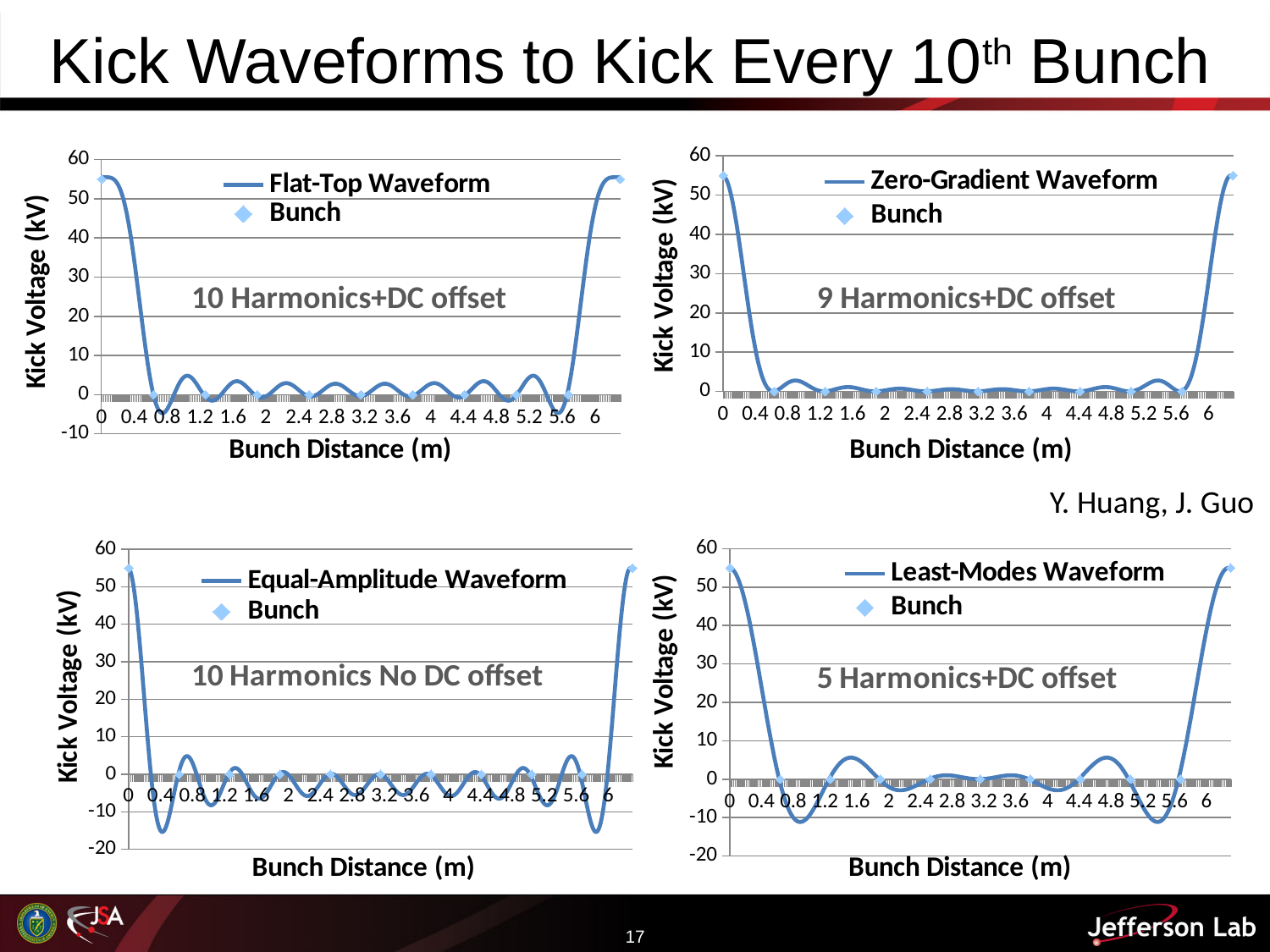

# Kick Waveforms to Kick Every 10th Bunch

[unsupported chart]

### Chart

| Category | Flat-Top Waveform | Bunch |
|---|---|---|
| 0 | 55.508 | 55.0 |
| 0.01 | 55.5086636981301 | None |
| 0.02 | 55.5104594553289 | None |
| 0.03 | 55.51280339604934 | None |
| 0.04 | 55.51472949379566 | None |
| 0.05 | 55.5149001480878 | None |
| 0.06 | 55.51162084859259 | None |
| 7.0000000000000007E-2 | 55.50285878444811 | None |
| 0.08 | 55.48626521856242 | None |
| 0.09 | 55.4592014101452 | None |
| 0.1 | 55.41876783426439 | None |
| 0.11 | 55.36183641514152 | None |
| 0.12 | 55.28508546051775 | None |
| 0.13 | 55.18503695800715 | None |
| 0.14000000000000001 | 55.05809587116876 | None |
| 0.15 | 54.9005910532794 | None |
| 0.16 | 54.70881738067755 | None |
| 0.17 | 54.47907869521433 | None |
| 0.18 | 54.20773113692087 | None |
| 0.19 | 53.89122644354416 | None |
| 0.2 | 53.52615479318432 | None |
| 0.21 | 53.10928676985274 | None |
| 0.22 | 52.63761403937092 | None |
| 0.23 | 52.1083883345292 | None |
| 0.24 | 51.51915836374732 | None |
| 0.25 | 50.86780427645935 | None |
| 0.26 | 50.15256934090938 | None |
| 0.27 | 49.37208851578249 | None |
| 0.28000000000000003 | 48.5254136258556 | None |
| 0.28999999999999998 | 47.61203488336624 | None |
| 0.3 | 46.63189853077164 | None |
| 0.31 | 45.58542041666519 | None |
| 0.32 | 44.47349535451828 | None |
| 0.33 | 43.29750215323433 | None |
| 0.34 | 42.05930424889205 | None |
| 0.35 | 40.761245908118 | None |
| 0.36 | 39.40614401488501 | None |
| 0.37 | 37.99727549379136 | None |
| 0.38 | 36.53836046364422 | None |
| 0.39 | 35.03354125506996 | None |
| 0.4 | 33.48735746452593 | None |
| 0.41 | 31.90471725413092 | None |
| 0.42 | 30.29086514181563 | None |
| 0.43 | 28.65134655909565 | None |
| 0.44 | 26.9919694839787 | None |
| 0.45 | 25.3187634838507 | None |
| 0.46 | 23.63793652739543 | None |
| 0.47 | 21.95582994545844 | None |
| 0.48 | 20.27887193807878 | None |
| 0.49 | 18.61353003852512 | None |
| 0.5 | 16.96626295495869 | None |
| 0.51 | 15.3434722162219 | None |
| 0.52 | 13.7514540501661 | None |
| 0.53 | 12.19635192087301 | None |
| 0.54 | 10.68411014511842 | None |
| 0.55000000000000004 | 9.220428998534661 | None |
| 0.56000000000000005 | 7.810721708251871 | None |
| 0.56999999999999995 | 6.460073711468647 | None |
| 0.57999999999999996 | 5.173204538592246 | None |
| 0.59 | 3.954432655497674 | None |
| 0.6 | 2.807643572313906 | None |
| 0.61 | 1.736261496218213 | None |
| 0.62 | 0.743224773288566 | None |
| 0.63 | -0.169034670160002 | 0.0 |
| 0.64 | -0.998607712816938 | None |
| 0.65 | -1.744120114264666 | None |
| 0.66 | -2.404740184749246 | None |
| 0.67 | -2.980181992025022 | None |
| 0.68 | -3.470704088836197 | None |
| 0.69 | -3.877103785005775 | None |
| 0.7 | -4.200707028167693 | None |
| 0.71 | -4.443353996528908 | None |
| 0.72 | -4.607380545317779 | None |
| 0.73 | -4.695595685410351 | None |
| 0.74 | -4.711255307686317 | None |
| 0.75 | -4.658032399631248 | None |
| 0.76 | -4.539984031268347 | None |
| 0.77 | -4.36151541539633 | None |
| 0.78 | -4.127341372078027 | None |
| 0.79 | -3.842445549144022 | None |
| 0.8 | -3.51203776895712 | None |
| 0.81 | -3.141509886664928 | None |
| 0.82 | -2.736390556525323 | None |
| 0.83 | -2.302299310530462 | None |
| 0.84 | -1.844900357425782 | None |
| 0.85 | -1.369856510298975 | None |
| 0.86 | -0.882783647219058 | None |
| 0.87 | -0.389206101988411 | None |
| 0.88 | 0.105486628982213 | None |
| 0.89 | 0.596081492231393 | None |
| 0.9 | 1.07758144171921 | None |
| 0.91 | 1.545242629795048 | None |
| 0.92 | 1.99460891630186 | None |
| 0.93 | 2.421543414234378 | None |
| 0.94 | 2.822256819597176 | None |
| 0.95 | 3.19333230449867 | None |
| 0.96 | 3.531746785762607 | None |
| 0.97 | 3.834888416114777 | None |
| 0.98 | 4.100570180972032 | None |
| 0.99 | 4.327039520677638 | None |
| 1 | 4.512983935338256 | None |
| 1.01 | 4.657532566866002 | None |
| 1.02 | 4.76025379006178 | None |
| 1.03 | 4.821148881238125 | None |
| 1.04 | 4.840641868630885 | None |
| 1.05 | 4.819565703351652 | None |
| 1.06 | 4.759144922570878 | None |
| 1.07 | 4.660975007688889 | None |
| 1.08 | 4.526998669167036 | None |
| 1.0900000000000001 | 4.359479316191237 | None |
| 1.1000000000000001 | 4.160971993190324 | None |
| 1.1100000000000001 | 3.934292086219636 | None |
| 1.1200000000000001 | 3.682482120167653 | None |
| 1.1299999999999999 | 3.408776982497255 | None |
| 1.1399999999999999 | 3.116567920675436 | None |
| 1.1499999999999999 | 2.809365668488958 | None |
| 1.1599999999999999 | 2.49076306103476 | None |
| 1.17 | 2.164397499294289 | None |
| 1.18 | 1.833913622862977 | None |
| 1.19 | 1.50292654365788 | None |
| 1.2 | 1.174985984347677 | None |
| 1.21 | 0.853541652951463 | None |
| 1.22 | 0.541910169678027 | None |
| 1.23 | 0.243243843797053 | None |
| 1.24 | -0.0394984226543991 | None |
| 1.25 | -0.303577850999259 | None |
| 1.26 | -0.546499894261712 | 0.0 |
| 1.27 | -0.766035537785747 | None |
| 1.28 | -0.960239621566715 | None |
| 1.29 | -1.127466044494512 | None |
| 1.3 | -1.266379742550503 | None |
| 1.31 | -1.375965365606824 | None |
| 1.32 | -1.455532610521458 | None |
| 1.33 | -1.504718201380418 | None |
| 1.34 | -1.523484540684586 | None |
| 1.35 | -1.512115087692061 | None |
| 1.36 | -1.47120655169488 | None |
| 1.37 | -1.401658018428102 | None |
| 1.38 | -1.304657156790424 | None |
| 1.39 | -1.181663680324754 | None |
| 1.4 | -1.034390263210305 | None |
| 1.41 | -0.86478113362016 | None |
| 1.42 | -0.674988587990365 | None |
| 1.43 | -0.467347687842099 | None |
| 1.44 | -0.244349416139814 | None |
| 1.45 | -0.00861258262434039 | None |
| 1.46 | 0.237145222969128 | None |
| 1.47 | 0.490137324483701 | None |
| 1.48 | 0.74753799106124 | None |
| 1.49 | 1.006512498153816 | None |
| 1.5 | 1.264246911838718 | None |
| 1.51 | 1.517977296349306 | None |
| 1.52 | 1.765018053581946 | None |
| 1.53 | 2.002789115024494 | None |
| 1.54 | 2.228841720936181 | None |
| 1.55 | 2.440882538527117 | None |
| 1.56 | 2.636795890150497 | None |
| 1.57 | 2.814663883920196 | None |
| 1.58 | 2.972784262470573 | None |
| 1.59 | 3.109685810536465 | None |
| 1.6 | 3.224141188385335 | None |
| 1.61 | 3.315177085605799 | None |
| 1.62 | 3.382081618063184 | None |
| 1.63 | 3.424408919680722 | None |
| 1.64 | 3.441980909802049 | None |
| 1.65 | 3.434886245939434 | None |
| 1.66 | 3.403476500421763 | None |
| 1.67 | 3.348359627537745 | None |
| 1.68 | 3.270390814945963 | None |
| 1.69 | 3.170660839122897 | None |
| 1.7 | 3.050482069191643 | None |
| 1.71 | 2.911372286376872 | None |
| 1.72 | 2.75503650734518 | None |
| 1.73 | 2.583347018617054 | None |
| 1.74 | 2.398321845896783 | None |
| 1.75 | 2.202101896407723 | None |
| 1.76 | 1.996927024016351 | None |
| 1.77 | 1.785111275973707 | None |
| 1.78 | 1.569017586428458 | None |
| 1.79 | 1.351032185422585 | None |
| 1.8 | 1.133538992851973 | None |
| 1.81 | 0.918894264873171 | None |
| 1.82 | 0.709401755499443 | None |
| 1.83 | 0.507288648724629 | None |
| 1.84 | 0.314682506533653 | None |
| 1.85 | 0.133589465722681 | None |
| 1.86 | -0.0341260982951774 | None |
| 1.87 | -0.186760239415805 | None |
| 1.88 | -0.322786258071518 | None |
| 1.89 | -0.440869505934057 | 0.0 |
| 1.9 | -0.539880038402579 | None |
| 1.91 | -0.61890299861398 | None |
| 1.92 | -0.677246641185097 | None |
| 1.93 | -0.714447929154215 | None |
| 1.94 | -0.730275663368993 | None |
| 1.95 | -0.724731129599323 | None |
| 1.96 | -0.698046274668798 | None |
| 1.97 | -0.650679448627755 | None |
| 1.98 | -0.583308775171485 | None |
| 1.99 | -0.496823236882939 | None |
| 2 | -0.392311585201624 | None |
| 2.0099999999999998 | -0.271049207056874 | None |
| 2.02 | -0.134483100631489 | None |
| 2.0299999999999998 | 0.0157848684603329 | None |
| 2.04 | 0.178016242375939 | None |
| 2.0499999999999998 | 0.350355574562197 | None |
| 2.06 | 0.530851145864914 | None |
| 2.0699999999999998 | 0.717476567170435 | None |
| 2.08 | 0.908153034600407 | None |
| 2.09 | 1.100771997847165 | None |
| 2.1 | 1.293217999331901 | None |
| 2.11 | 1.483391441507798 | None |
| 2.12 | 1.669231041806496 | None |
| 2.13 | 1.84873573940205 | None |
| 2.14 | 2.019985825082092 | None |
| 2.15 | 2.18116307498157 | None |
| 2.16 | 2.330569680645878 | None |
| 2.17 | 2.466645781706724 | None |
| 2.1800000000000002 | 2.587985423229063 | None |
| 2.19 | 2.693350777342005 | None |
| 2.2000000000000002 | 2.781684487911613 | None |
| 2.21 | 2.852120017542072 | None |
| 2.2200000000000002 | 2.903989897882202 | None |
| 2.23 | 2.936831806836792 | None |
| 2.2400000000000002 | 2.950392419595019 | None |
| 2.25 | 2.944629004146472 | None |
| 2.2599999999999998 | 2.919708755908068 | None |
| 2.27 | 2.876005889982037 | None |
| 2.2799999999999998 | 2.814096533157198 | None |
| 2.29 | 2.734751480807042 | None |
| 2.2999999999999998 | 2.63892690609197 | None |
| 2.31 | 2.527753130107725 | None |
| 2.3199999999999981 | 2.402521581623152 | None |
| 2.33 | 2.264670093610602 | None |
| 2.34 | 2.11576670070636 | None |
| 2.35 | 1.95749211687302 | None |
| 2.36 | 1.791621085722744 | None |
| 2.37 | 1.62000280706571 | None |
| 2.38 | 1.444540652167648 | None |
| 2.39 | 1.267171386845513 | None |
| 2.4 | 1.089844125842768 | None |
| 2.41 | 0.91449924386722 | None |
| 2.42 | 0.743047468234468 | None |
| 2.4300000000000002 | 0.577349375250819 | None |
| 2.44 | 0.419195507330564 | None |
| 2.4500000000000002 | 0.27028732043372 | None |
| 2.46 | 0.132219161819872 | None |
| 2.4700000000000002 | 0.00646146644737833 | None |
| 2.48 | -0.105654653264279 | None |
| 2.4900000000000002 | -0.202951264998439 | None |
| 2.5 | -0.284415779157385 | None |
| 2.5099999999999998 | -0.349211292736869 | None |
| 2.52 | -0.396685010391005 | 0.0 |
| 2.5299999999999998 | -0.42637465938057 | None |
| 2.54 | -0.438012836671516 | None |
| 2.5499999999999998 | -0.431529248608331 | None |
| 2.56 | -0.407050826094411 | None |
| 2.57 | -0.364899720831187 | None |
| 2.58 | -0.305589210660127 | None |
| 2.59 | -0.229817564182918 | None |
| 2.6 | -0.13845993637072 | None |
| 2.61 | -0.0325583875910154 | None |
| 2.62 | 0.0866898618376475 | None |
| 2.63 | 0.217945811009802 | None |
| 2.64 | 0.359743544150327 | None |
| 2.65 | 0.510506419711935 | None |
| 2.66 | 0.668564406237472 | None |
| 2.67 | 0.832172376631232 | None |
| 2.68 | 0.999529162766478 | None |
| 2.69 | 1.168797164758447 | None |
| 2.7 | 1.338122303830044 | None |
| 2.71 | 1.505654104541436 | None |
| 2.72 | 1.66956569127538 | None |
| 2.73 | 1.828073485269287 | None |
| 2.74 | 1.979456392145287 | None |
| 2.75 | 2.122074275766174 | None |
| 2.76 | 2.254385522272948 | None |
| 2.77 | 2.374963508248471 | None |
| 2.78 | 2.482511798992594 | None |
| 2.79 | 2.575877916755407 | None |
| 2.8 | 2.654065534307822 | None |
| 2.81 | 2.716244966265921 | None |
| 2.82 | 2.76176184894461 | None |
| 2.83 | 2.790143919001715 | None |
| 2.84 | 2.80110582153792 | None |
| 2.85 | 2.794551899424153 | None |
| 2.86 | 2.770576937212789 | None |
| 2.87 | 2.729464854823024 | None |
| 2.88 | 2.671685368044016 | None |
| 2.89 | 2.59788865454044 | None |
| 2.9 | 2.508898085246675 | None |
| 2.91 | 2.405701101573012 | None |
| 2.92 | 2.289438338506536 | None |
| 2.93 | 2.161391112261458 | None |
| 2.94 | 2.02296740842585 | None |
| 2.95 | 1.875686522381272 | None |
| 2.96 | 1.721162517974745 | None |
| 2.97 | 1.561086682848151 | None |
| 2.98 | 1.397209169351582 | None |
| 2.99 | 1.231320018472821 | None |
| 3 | 1.065229770618507 | None |
| 3.01 | 0.900749871316262 | None |
| 3.02 | 0.73967308192981 | None |
| 3.03 | 0.583754105269456 | None |
| 3.04 | 0.434690633543433 | None |
| 3.05 | 0.294105021457556 | None |
| 3.06 | 0.16352678048262 | None |
| 3.07 | 0.0443760814436391 | None |
| 3.08 | -0.0620515582632168 | None |
| 3.09 | -0.154599239234835 | None |
| 3.1 | -0.232261147262648 | None |
| 3.11 | -0.294193390052269 | None |
| 3.12 | -0.339723087776322 | None |
| 3.13 | -0.368355620432831 | None |
| 3.14 | -0.37977995466555 | None |
| 3.15 | -0.373871993204228 | 0.0 |
| 3.16 | -0.35069591118593 | None |
| 3.17 | -0.310503465099125 | None |
| 3.18 | -0.253731281723882 | None |
| 3.19 | -0.180996155995234 | None |
| 3.2 | -0.0930884079642053 | None |
| 3.21 | 0.0090366302514675 | None |
| 3.22 | 0.124268906667821 | None |
| 3.23 | 0.251355610920486 | None |
| 3.24 | 0.388914677325987 | None |
| 3.25 | 0.535449685314941 | None |
| 3.26 | 0.689365998067762 | None |
| 3.27 | 0.848987966899604 | None |
| 3.28 | 1.012577017486248 | None |
| 3.29 | 1.178350424514494 | None |
| 3.3 | 1.344500573880312 | None |
| 3.31 | 1.509214506230841 | None |
| 3.32 | 1.670693532502423 | None |
| 3.33 | 1.827172711187378 | None |
| 3.34 | 1.976939978373899 | None |
| 3.35 | 2.118354725137606 | None |
| 3.36 | 2.249865622580799 | None |
| 3.37 | 2.370027502660135 | None |
| 3.38 | 2.477517112834134 | None |
| 3.39 | 2.571147574393457 | None |
| 3.4 | 2.649881387989507 | None |
| 3.41 | 2.712841845205164 | None |
| 3.42 | 2.75932272185707 | None |
| 3.43 | 2.78879614690326 | None |
| 3.44 | 2.800918560165578 | None |
| 3.45 | 2.795534692356165 | None |
| 3.46 | 2.772679521911539 | None |
| 3.47 | 2.732578184663557 | None |
| 3.48 | 2.675643834186816 | None |
| 3.49 | 2.602473472527515 | None |
| 3.5 | 2.51384179270773 | None |
| 3.51 | 2.410693095682623 | None |
| 3.52 | 2.294131365079283 | None |
| 3.53 | 2.165408602847669 | None |
| 3.54 | 2.025911547693648 | None |
| 3.55 | 1.877146915642889 | None |
| 3.56 | 1.720725318115107 | None |
| 3.57 | 1.558344027299023 | None |
| 3.58 | 1.39176877125389 | None |
| 3.59 | 1.222814751887471 | None |
| 3.6 | 1.053327087654794 | None |
| 3.61 | 0.885160889392852 | None |
| 3.62 | 0.720161182077417 | None |
| 3.63 | 0.560142887412359 | None |
| 3.64 | 0.406871082006764 | None |
| 3.65 | 0.262041743465253 | None |
| 3.66 | 0.127263192022322 | None |
| 3.67 | 0.0040384284495083 | None |
| 3.68 | -0.106251440090401 | None |
| 3.69 | -0.202362505673478 | None |
| 3.7 | -0.283201929212578 | None |
| 3.71 | -0.347840221367456 | None |
| 3.72 | -0.39552179863064 | None |
| 3.73 | -0.425673696460738 | None |
| 3.74 | -0.437912340642444 | None |
| 3.75 | -0.432048298464237 | None |
| 3.76 | -0.40808895260312 | None |
| 3.77 | -0.366239062572343 | None |
| 3.78 | -0.306899200990864 | 0.0 |
| 3.79 | -0.230662074537995 | None |
| 3.8 | -0.138306762026162 | None |
| 3.81 | -0.0307909243187368 | None |
| 3.82 | 0.0907589373936095 | None |
| 3.83 | 0.225059077402139 | None |
| 3.84 | 0.370681837738243 | None |
| 3.85 | 0.526070580345872 | None |
| 3.86 | 0.689556065115786 | None |
| 3.87 | 0.859374103784444 | None |
| 3.88 | 1.033684305499272 | None |
| 3.89 | 1.21058971755146 | None |
| 3.9 | 1.388157154512972 | None |
| 3.91 | 1.564438000899945 | None |
| 3.92 | 1.737489266615088 | None |
| 3.93 | 1.905394670865477 | None |
| 3.94 | 2.066285529053856 | None |
| 3.95 | 2.218361218325918 | None |
| 3.96 | 2.359909001014746 | None |
| 3.97 | 2.489322991132412 | None |
| 3.98 | 2.605122057260496 | None |
| 3.99 | 2.705966465612623 | None |
| 4 | 2.790673079577894 | None |
| 4.01 | 2.858228946584539 | None |
| 4.0199999999999996 | 2.907803119501045 | None |
| 4.03 | 2.938756577854433 | None |
| 4.04 | 2.950650133708369 | None |
| 4.05 | 2.943250227908585 | None |
| 4.0599999999999996 | 2.916532544357515 | None |
| 4.07 | 2.870683392794424 | None |
| 4.08 | 2.806098834002042 | None |
| 4.09 | 2.72338154518567 | None |
| 4.0999999999999996 | 2.623335447234575 | None |
| 4.1099999999999994 | 2.50695813942128 | None |
| 4.1199999999999974 | 2.375431210577326 | None |
| 4.13 | 2.23010851865226 | None |
| 4.1399999999999997 | 2.072502552575234 | None |
| 4.1499999999999986 | 1.904269011262922 | None |
| 4.1599999999999966 | 1.727189754224524 | None |
| 4.17 | 1.543154296299697 | None |
| 4.18 | 1.35414003542428 | None |
| 4.1899999999999986 | 1.16219141677866 | None |
| 4.2 | 0.96939824907071 | None |
| 4.21 | 0.777873398897898 | None |
| 4.22 | 0.589730097010353 | None |
| 4.2300000000000004 | 0.407059095754715 | None |
| 4.24 | 0.231905919958642 | None |
| 4.25 | 0.0662484539638474 | None |
| 4.26 | -0.0880248945780783 | None |
| 4.2699999999999996 | -0.229136218164957 | None |
| 4.28 | -0.3554380913105 | None |
| 4.29 | -0.465432291545345 | None |
| 4.3 | -0.557787052209306 | None |
| 4.3099999999999996 | -0.631352653865494 | None |
| 4.3199999999999976 | -0.685175177448838 | None |
| 4.33 | -0.718508260493443 | None |
| 4.34 | -0.7308227177888 | None |
| 4.3499999999999996 | -0.721813909392778 | None |
| 4.3599999999999977 | -0.691406761867817 | None |
| 4.37 | -0.639758372672945 | None |
| 4.38 | -0.567258152595624 | None |
| 4.3899999999999997 | -0.474525486690693 | None |
| 4.4000000000000004 | -0.362404920146642 | None |
| 4.41 | -0.231958901554611 | 0.0 |
| 4.42 | -0.0844581419451136 | None |
| 4.43 | 0.0786303265897961 | None |
| 4.4400000000000004 | 0.255657284120423 | None |
| 4.45 | 0.444807515592066 | None |
| 4.46 | 0.644117908097211 | None |
| 4.47 | 0.851497276658979 | None |
| 4.4800000000000004 | 1.06474772304656 | None |
| 4.49 | 1.281587314601655 | None |
| 4.5 | 1.499673854608514 | None |
| 4.51 | 1.716629502548556 | None |
| 4.5199999999999996 | 1.930065991806318 | None |
| 4.53 | 2.137610184156088 | None |
| 4.54 | 2.336929694763382 | None |
| 4.55 | 2.525758318556868 | None |
| 4.5599999999999996 | 2.701920988710247 | None |
| 4.57 | 2.863358000647716 | None |
| 4.58 | 3.008148240428283 | None |
| 4.59 | 3.134531164555703 | None |
| 4.5999999999999996 | 3.24092728911713 | None |
| 4.6099999999999977 | 3.325956959599904 | None |
| 4.6199999999999957 | 3.38845718863976 | None |
| 4.63 | 3.427496367175928 | None |
| 4.6399999999999997 | 3.442386674860876 | None |
| 4.6499999999999977 | 3.432694037892625 | None |
| 4.6599999999999957 | 3.398245506507119 | None |
| 4.67 | 3.339133949935281 | None |
| 4.68 | 3.255719993463082 | None |
| 4.6899999999999986 | 3.14863115005332 | None |
| 4.7 | 3.018758127528996 | None |
| 4.71 | 2.867248321291393 | None |
| 4.72 | 2.695496531657297 | None |
| 4.7300000000000004 | 2.505132973862444 | None |
| 4.74 | 2.29800867728552 | None |
| 4.75 | 2.07617839821885 | None |
| 4.76 | 1.841881197251516 | None |
| 4.7699999999999987 | 1.597518857764408 | None |
| 4.78 | 1.34563234589672 | None |
| 4.79 | 1.0888765343758 | None |
| 4.8 | 0.829993432570162 | None |
| 4.8099999999999996 | 0.571784182813642 | None |
| 4.8199999999999976 | 0.317080098259184 | None |
| 4.83 | 0.0687130300811398 | None |
| 4.84 | -0.170514638388748 | None |
| 4.8499999999999996 | -0.397860066157971 | None |
| 4.8599999999999977 | -0.610669789427225 | None |
| 4.87 | -0.806409007753867 | None |
| 4.88 | -0.982690014806599 | None |
| 4.8899999999999997 | -1.137299472423673 | None |
| 4.9000000000000004 | -1.268224235191187 | None |
| 4.91 | -1.373675444272101 | None |
| 4.92 | -1.45211062365223 | None |
| 4.93 | -1.502253529203154 | None |
| 4.9400000000000004 | -1.523111520846051 | None |
| 4.95 | -1.513990250456697 | None |
| 4.96 | -1.474505482778502 | None |
| 4.97 | -1.40459189327974 | None |
| 4.9800000000000004 | -1.304508715356313 | None |
| 4.99 | -1.174842139273021 | None |
| 5 | -1.016504396470256 | None |
| 5.01 | -0.830729495041599 | None |
| 5.0199999999999996 | -0.619065604997727 | None |
| 5.03 | -0.383364125058319 | None |
| 5.04 | -0.125765495829804 | 0.0 |
| 5.05 | 0.15131814299249 | None |
| 5.0599999999999996 | 0.445223321636563 | None |
| 5.07 | 0.753058474579137 | None |
| 5.08 | 1.071729849434015 | None |
| 5.09 | 1.39796987140089 | None |
| 5.0999999999999996 | 1.728367717902233 | None |
| 5.1099999999999994 | 2.059401833823927 | None |
| 5.1199999999999974 | 2.387474095969261 | None |
| 5.13 | 2.708945316171523 | None |
| 5.14 | 3.02017175618919 | None |
| 5.1499999999999986 | 3.317542314213997 | None |
| 5.1599999999999966 | 3.597516032703648 | None |
| 5.17 | 3.856659570432182 | None |
| 5.18 | 4.091684278219638 | None |
| 5.1899999999999986 | 4.299482517818725 | None |
| 5.2 | 4.477162866921915 | None |
| 5.21 | 4.622083860201519 | None |
| 5.22 | 4.731885926661484 | None |
| 5.23 | 4.804521197291295 | None |
| 5.24 | 4.83828087395637 | None |
| 5.25 | 4.831819870497886 | None |
| 5.26 | 4.784178459974103 | None |
| 5.27 | 4.69480068765626 | None |
| 5.28 | 4.563549337564901 | None |
| 5.29 | 4.390717270743896 | None |
| 5.3 | 4.177034985843608 | None |
| 5.31 | 3.923674286623015 | None |
| 5.3199999999999976 | 3.632247976369366 | None |
| 5.33 | 3.304805535643112 | None |
| 5.34 | 2.943824776843911 | None |
| 5.35 | 2.552199506512725 | None |
| 5.3599999999999977 | 2.133223263677275 | None |
| 5.37 | 1.690569239561972 | None |
| 5.38 | 1.228266520260218 | None |
| 5.39 | 0.750672829160772 | None |
| 5.4 | 0.262443979688346 | None |
| 5.41 | -0.23149971906573 | None |
| 5.42 | -0.726009831297914 | None |
| 5.43 | -1.215748637918786 | None |
| 5.44 | -1.695230129386795 | None |
| 5.45 | -2.158862800815985 | None |
| 5.46 | -2.600993883268551 | None |
| 5.47 | -3.0159546294855 | None |
| 5.48 | -3.398106260125315 | None |
| 5.49 | -3.74188616799131 | None |
| 5.5 | -4.041853972842923 | None |
| 5.51 | -4.292737018257275 | None |
| 5.52 | -4.489474904671657 | None |
| 5.53 | -4.627262659181587 | None |
| 5.54 | -4.701592152851302 | None |
| 5.55 | -4.708291390132158 | None |
| 5.56 | -4.643561312366556 | None |
| 5.57 | -4.504009778132215 | None |
| 5.58 | -4.28668240716723 | None |
| 5.59 | -3.989090001605947 | None |
| 5.6 | -3.609232287998095 | None |
| 5.6099999999999977 | -3.145617755817223 | None |
| 5.6199999999999957 | -2.597279402590906 | None |
| 5.63 | -1.963786232089862 | None |
| 5.64 | -1.245250389866474 | None |
| 5.6499999999999977 | -0.44232985947541 | None |
| 5.6599999999999957 | 0.443773317409416 | None |
| 5.67 | 1.411319293431757 | 0.0 |
| 5.68 | 2.458041096565945 | None |
| 5.6899999999999986 | 3.58115965560205 | None |
| 5.7 | 4.777403046538422 | None |
| 5.71 | 6.043029797903455 | None |
| 5.72 | 7.373856056015374 | None |
| 5.73 | 8.76528637593722 | None |
| 5.74 | 10.2123478707182 | None |
| 5.75 | 11.70972742075844 | None |
| 5.76 | 13.25181161707093 | None |
| 5.77 | 14.83272908713127 | None |
| 5.78 | 16.44639483012329 | None |
| 5.79 | 18.08655616993114 | None |
| 5.8 | 19.74683991937411 | None |
| 5.81 | 21.42080033806732 | None |
| 5.8199999999999976 | 23.1019674590413 | None |
| 5.83 | 24.78389535593103 | None |
| 5.84 | 26.46020992319761 | None |
| 5.85 | 28.12465574645602 | None |
| 5.8599999999999977 | 29.7711416485392 | None |
| 5.87 | 31.39378450932792 | None |
| 5.88 | 32.98695097353058 | None |
| 5.89 | 34.54529668033864 | None |
| 5.9 | 36.06380267205338 | None |
| 5.91 | 37.53780866513839 | None |
| 5.92 | 38.96304289648178 | None |
| 5.93 | 40.33564828965039 | None |
| 5.94 | 41.6522047203191 | None |
| 5.95 | 42.90974719650674 | None |
| 5.96 | 44.1057798074346 | None |
| 5.97 | 45.2382853343588 | None |
| 5.98 | 46.30573045726599 | None |
| 5.99 | 47.3070665324653 | None |
| 6 | 48.24172595747364 | None |
| 6.01 | 49.10961418079515 | None |
| 6.02 | 49.91109745483826 | None |
| 6.03 | 50.64698646991724 | None |
| 6.04 | 51.31851604567345 | None |
| 6.05 | 51.92732109296567 | None |
| 6.06 | 52.47540909395953 | None |
| 6.07 | 52.96512938047712 | None |
| 6.08 | 53.39913952033955 | None |
| 6.09 | 53.78036914816045 | None |
| 6.1 | 54.11198160058095 | None |
| 6.1099999999999994 | 54.39733373604867 | None |
| 6.1199999999999974 | 54.6399343357462 | None |
| 6.13 | 54.84340149501074 | None |
| 6.14 | 55.01141942343089 | None |
| 6.1499999999999986 | 55.14769507668419 | None |
| 6.1599999999999966 | 55.25591504403326 | None |
| 6.17 | 55.33970311222584 | None |
| 6.18 | 55.40257891937486 | None |
| 6.1899999999999986 | 55.44791810129384 | None |
| 6.2 | 55.4789143178404 | None |
| 6.21 | 55.49854352820944 | None |
| 6.22 | 55.50953086200668 | None |
| 6.23 | 55.51432040751875 | None |
| 6.24 | 55.51504821013246 | None |
| 6.25 | 55.51351874260198 | None |
| 6.26 | 55.51118507512515 | None |
| 6.27 | 55.50913293728268 | None |
| 6.28 | 55.50806882616181 | None |
| 6.29 | 55.5083122757861 | None |
| 6.3 | 55.50979236267866 | 55.0 |
10 Harmonics+DC offset
9 Harmonics+DC offset
Y. Huang, J. Guo

[unsupported chart]

[unsupported chart]

17